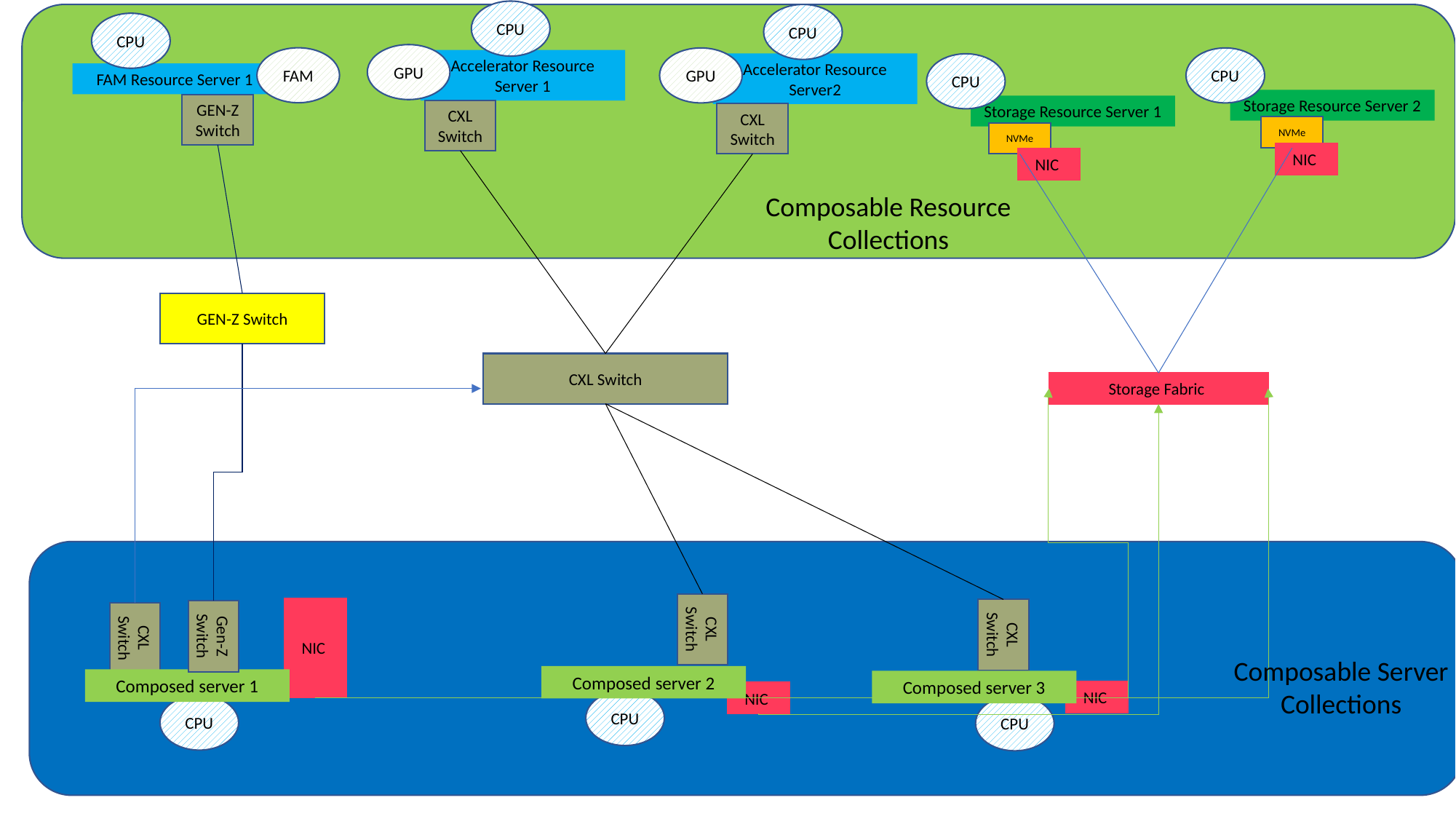

CPU

CPU
CPU
GPU
FAM
GPU
CPU
Accelerator Resource Server 1
Accelerator Resource Server2
CPU
FAM Resource Server 1
Storage Resource Server 2
GEN-Z Switch
Storage Resource Server 1
CXL Switch
CXL Switch
NVMe
NVMe
NIC
NIC
Composable Resource
Collections
GEN-Z Switch
CXL Switch
Storage Fabric

NIC
CXL Switch
CXL Switch
Gen-Z Switch
CXL Switch
Composable Server
Collections
Composed server 2
Composed server 1
Composed server 3
NIC
NIC
CPU
CPU
CPU